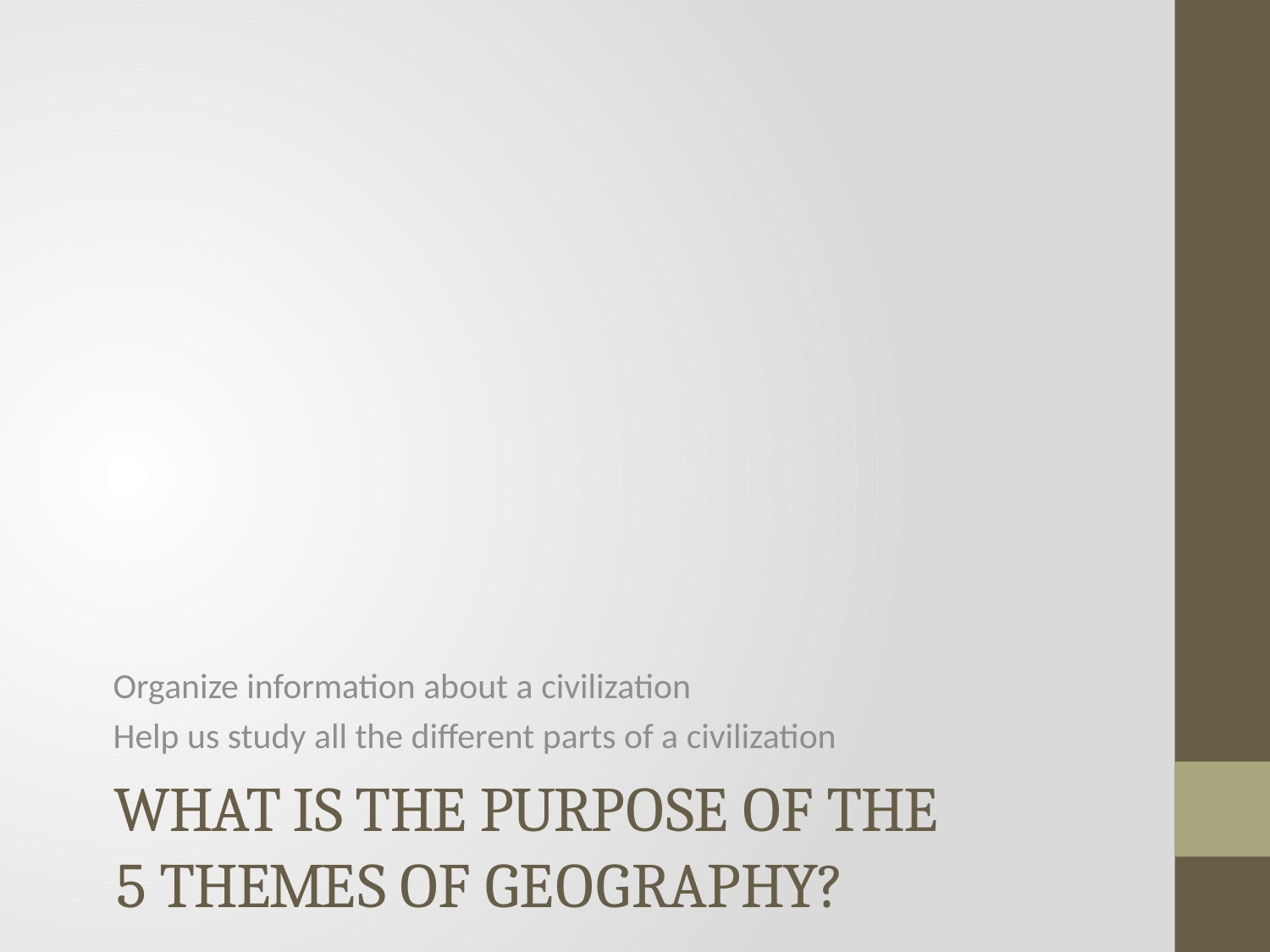

Organize information about a civilization
Help us study all the different parts of a civilization
# What is the purpose of the 5 themes of geography?